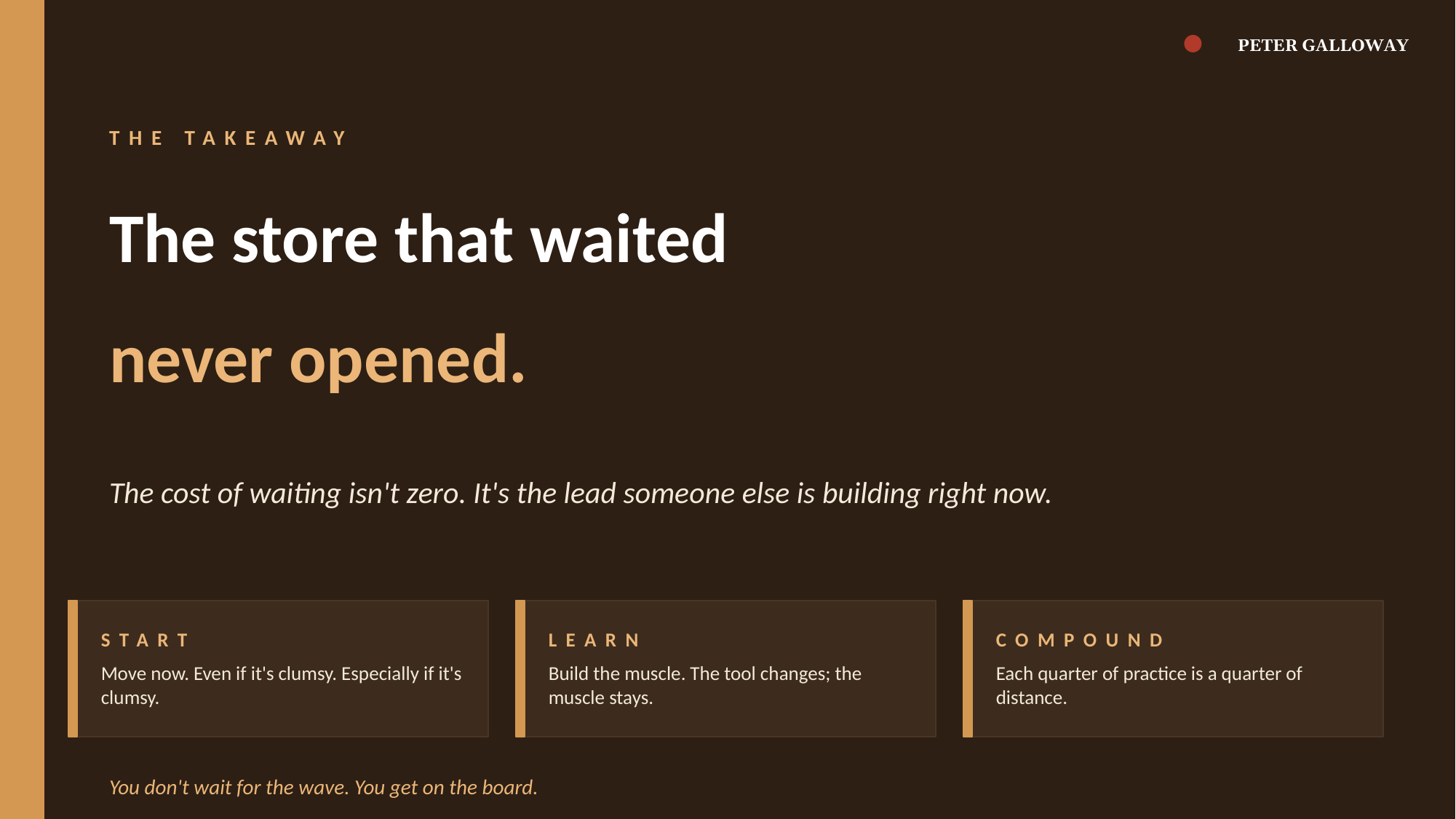

PETER GALLOWAY

THE TAKEAWAY
The store that waited
never opened.
The cost of waiting isn't zero. It's the lead someone else is building right now.

START
LEARN
COMPOUND
Move now. Even if it's clumsy. Especially if it's clumsy.
Build the muscle. The tool changes; the muscle stays.
Each quarter of practice is a quarter of distance.
You don't wait for the wave. You get on the board.